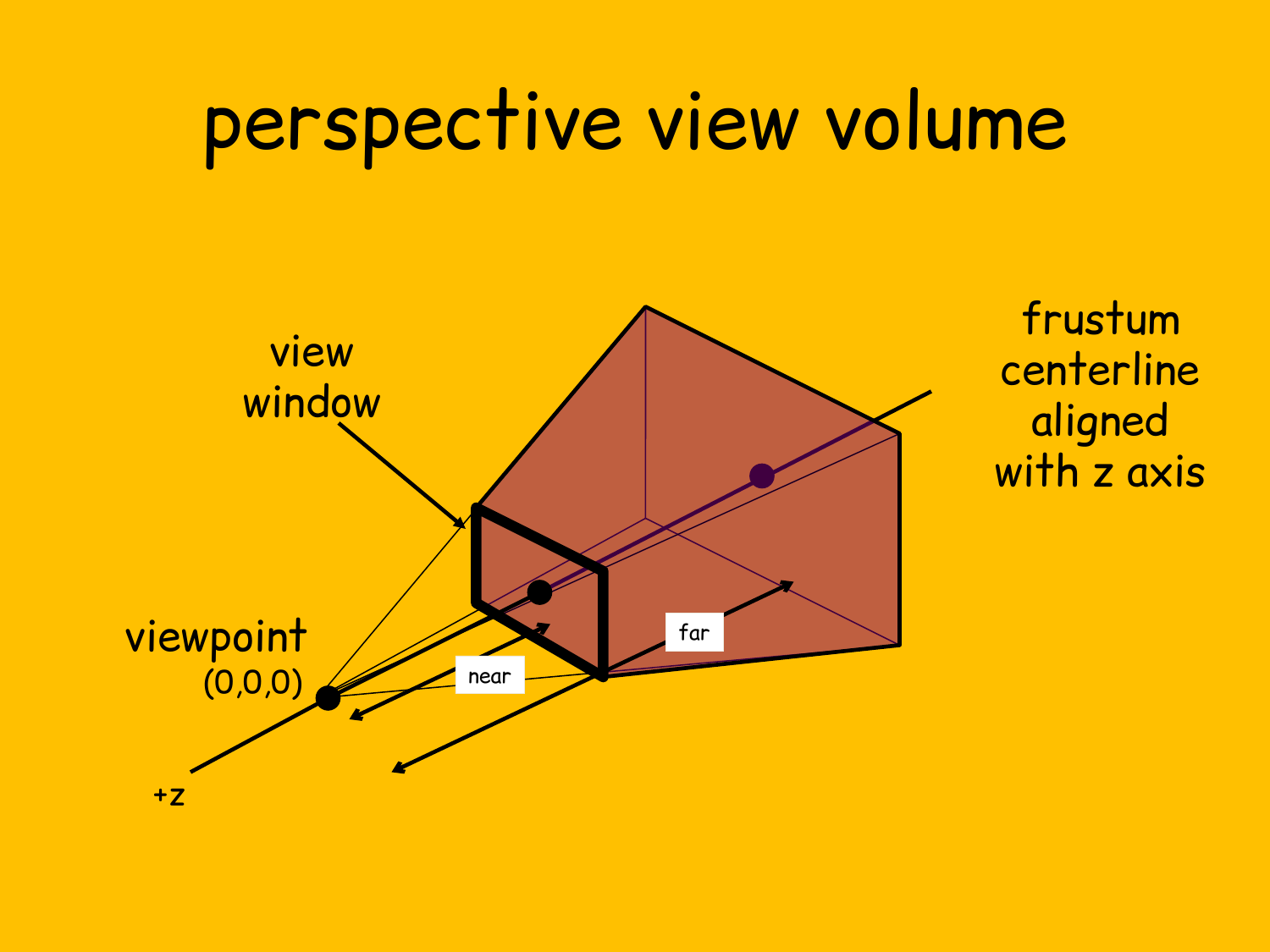

# perspective view volume
frustum centerline aligned with z axis

view window

viewpoint

far

(0,0,0)
near

+z